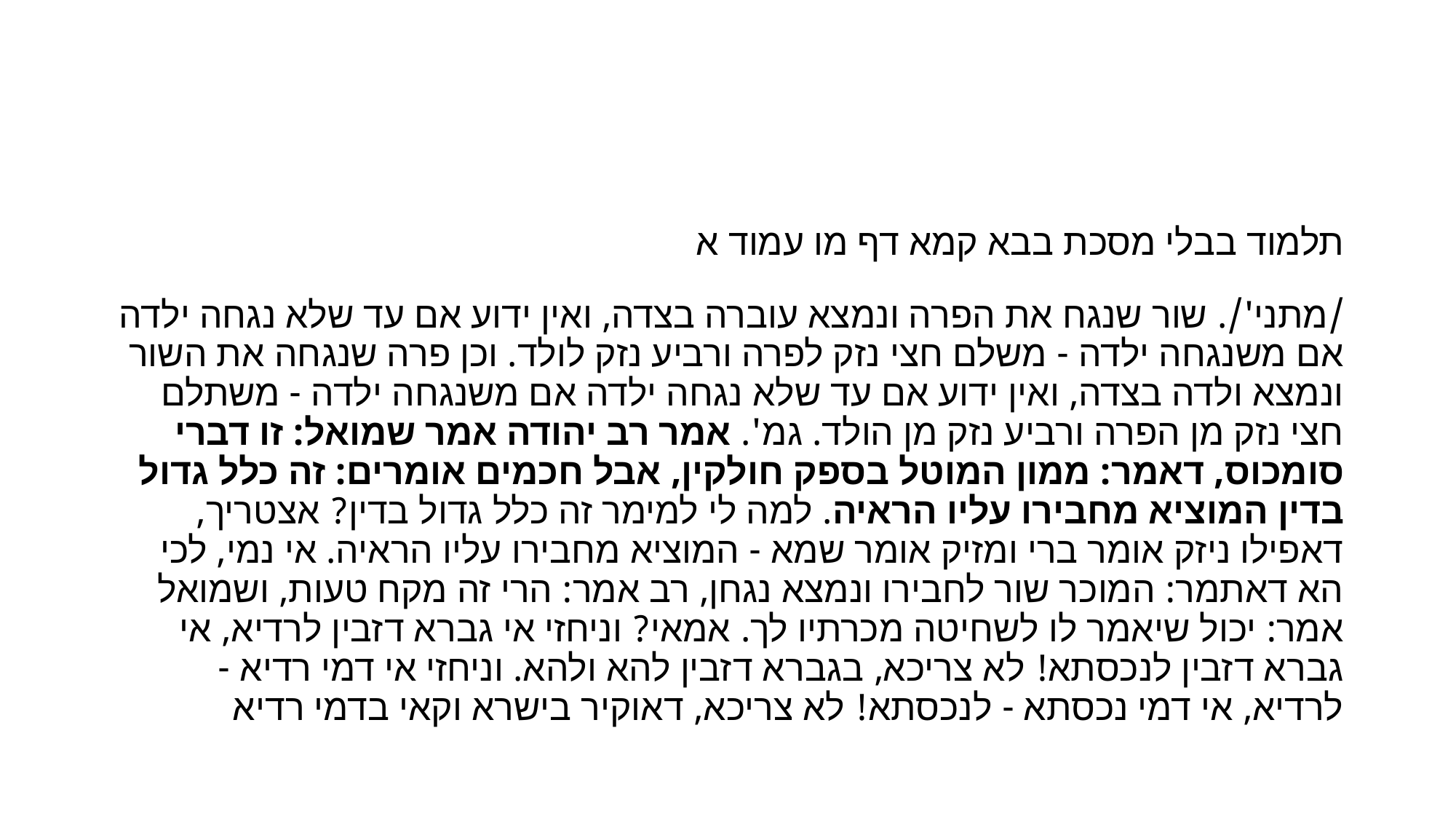

#
תלמוד בבלי מסכת בבא קמא דף מו עמוד א
/מתני'/. שור שנגח את הפרה ונמצא עוברה בצדה, ואין ידוע אם עד שלא נגחה ילדה אם משנגחה ילדה - משלם חצי נזק לפרה ורביע נזק לולד. וכן פרה שנגחה את השור ונמצא ולדה בצדה, ואין ידוע אם עד שלא נגחה ילדה אם משנגחה ילדה - משתלם חצי נזק מן הפרה ורביע נזק מן הולד. גמ'. אמר רב יהודה אמר שמואל: זו דברי סומכוס, דאמר: ממון המוטל בספק חולקין, אבל חכמים אומרים: זה כלל גדול בדין המוציא מחבירו עליו הראיה. למה לי למימר זה כלל גדול בדין? אצטריך, דאפילו ניזק אומר ברי ומזיק אומר שמא - המוציא מחבירו עליו הראיה. אי נמי, לכי הא דאתמר: המוכר שור לחבירו ונמצא נגחן, רב אמר: הרי זה מקח טעות, ושמואל אמר: יכול שיאמר לו לשחיטה מכרתיו לך. אמאי? וניחזי אי גברא דזבין לרדיא, אי גברא דזבין לנכסתא! לא צריכא, בגברא דזבין להא ולהא. וניחזי אי דמי רדיא - לרדיא, אי דמי נכסתא - לנכסתא! לא צריכא, דאוקיר בישרא וקאי בדמי רדיא